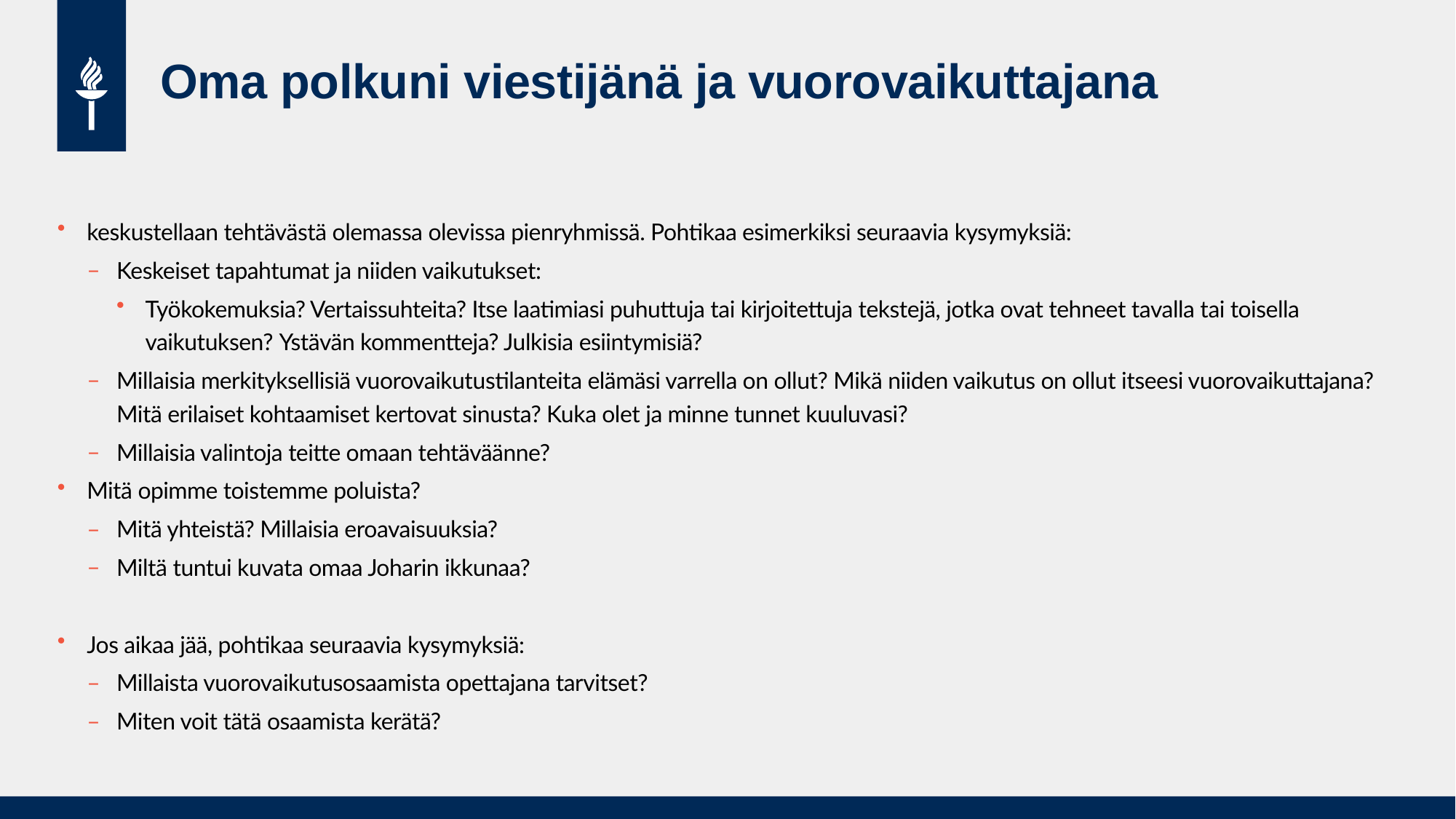

# Oma polkuni viestijänä ja vuorovaikuttajana
keskustellaan tehtävästä olemassa olevissa pienryhmissä. Pohtikaa esimerkiksi seuraavia kysymyksiä:
Keskeiset tapahtumat ja niiden vaikutukset:
Työkokemuksia? Vertaissuhteita? Itse laatimiasi puhuttuja tai kirjoitettuja tekstejä, jotka ovat tehneet tavalla tai toisella vaikutuksen? Ystävän kommentteja? Julkisia esiintymisiä?
Millaisia merkityksellisiä vuorovaikutustilanteita elämäsi varrella on ollut? Mikä niiden vaikutus on ollut itseesi vuorovaikuttajana? Mitä erilaiset kohtaamiset kertovat sinusta? Kuka olet ja minne tunnet kuuluvasi?
Millaisia valintoja teitte omaan tehtäväänne?
Mitä opimme toistemme poluista?
Mitä yhteistä? Millaisia eroavaisuuksia?
Miltä tuntui kuvata omaa Joharin ikkunaa?

Jos aikaa jää, pohtikaa seuraavia kysymyksiä:
Millaista vuorovaikutusosaamista opettajana tarvitset?
Miten voit tätä osaamista kerätä?